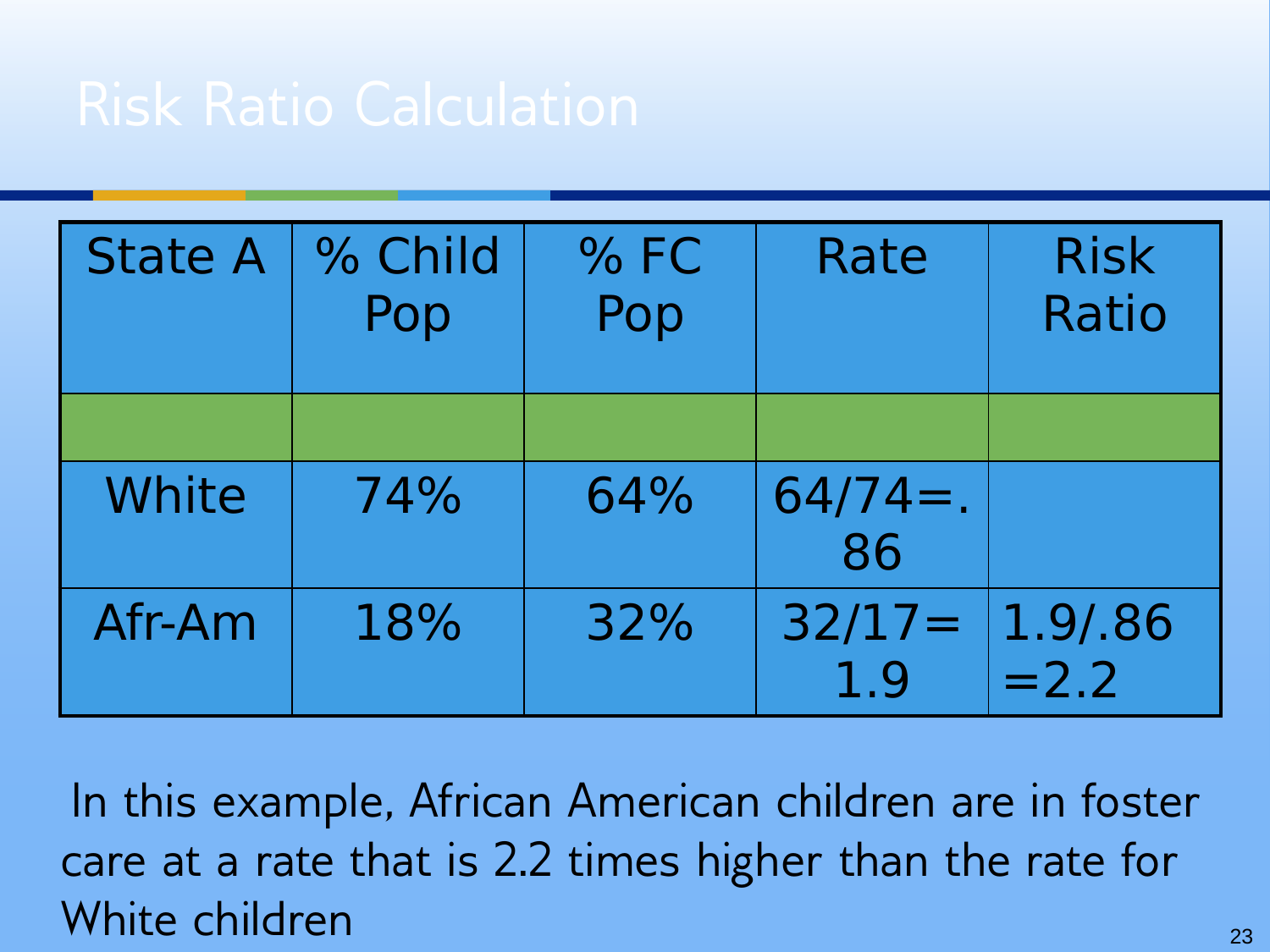

# Risk Ratio Calculation
| State A | % Child Pop | % FC Pop | Rate | Risk Ratio |
| --- | --- | --- | --- | --- |
|  |  |  |  |  |
| White | 74% | 64% | 64/74=.86 |  |
| Afr-Am | 18% | 32% | 32/17=1.9 | 1.9/.86=2.2 |
    In this example, African American children are in foster care at a rate that is 2.2 times higher than the rate for White children